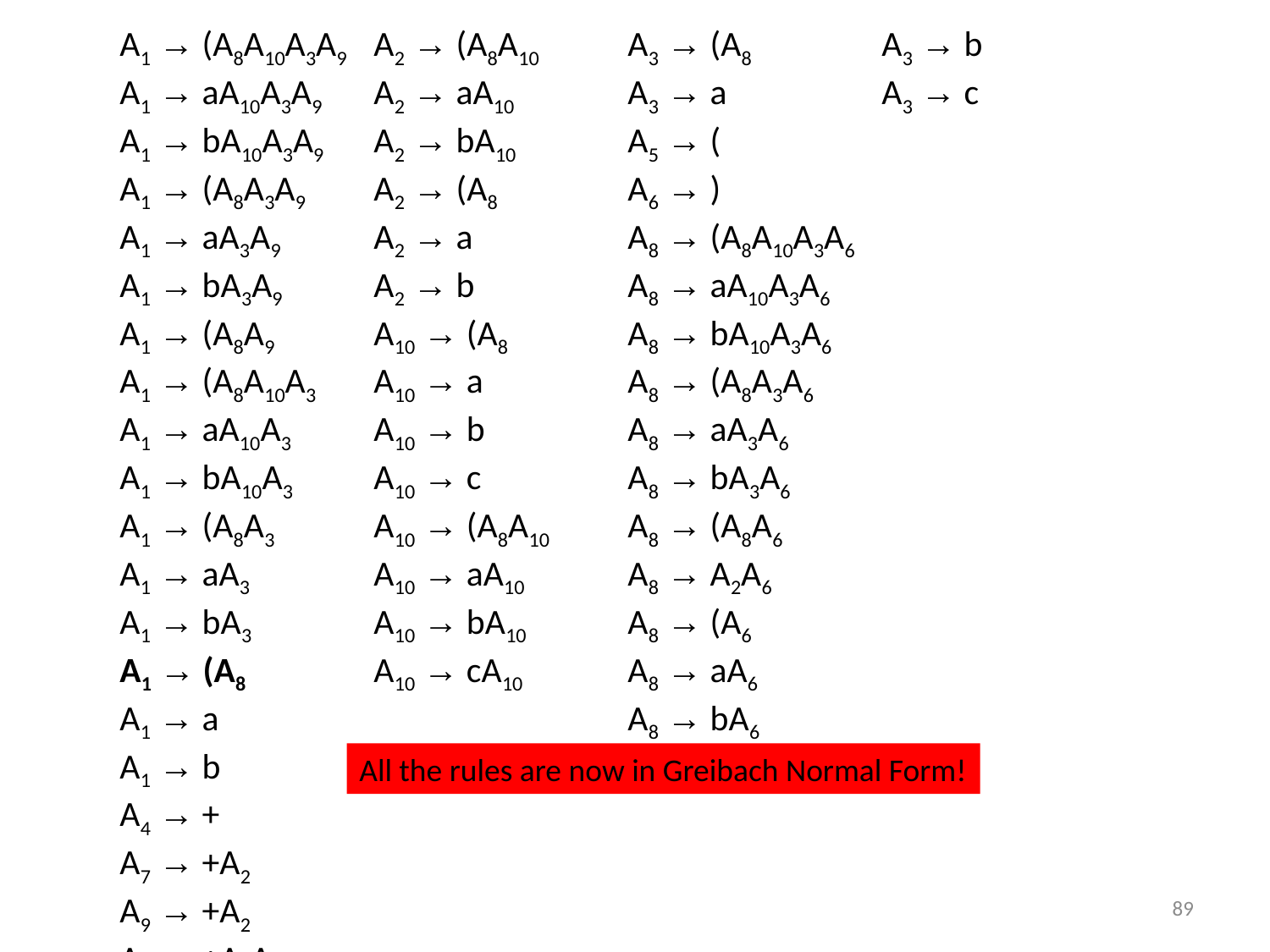

A1 → (A8A10A3A9	A2 → (A8A10	A3 → (A8 	A3 → b
A1 → aA10A3A9 	A2 → aA10 	A3 → a	 	A3 → c
A1 → bA10A3A9 	A2 → bA10 	A5 → (
A1 → (A8A3A9 	A2 → (A8 	A6 → )
A1 → aA3A9 	A2 → a 		A8 → (A8A10A3A6
A1 → bA3A9 	A2 → b 		A8 → aA10A3A6
A1 → (A8A9 	A10 → (A8 	A8 → bA10A3A6
A1 → (A8A10A3 	A10 → a 		A8 → (A8A3A6
A1 → aA10A3 	A10 → b 		A8 → aA3A6
A1 → bA10A3 	A10 → c 		A8 → bA3A6
A1 → (A8A3 	A10 → (A8A10 	A8 → (A8A6
A1 → aA3 	A10 → aA10 	A8 → A2A6
A1 → bA3 	A10 → bA10 	A8 → (A6
A1 → (A8 	A10 → cA10 	A8 → aA6
A1 → a 				A8 → bA6
A1 → b
A4 → +
A7 → +A2
A9 → +A2
A9 → +A2A9
All the rules are now in Greibach Normal Form!
89